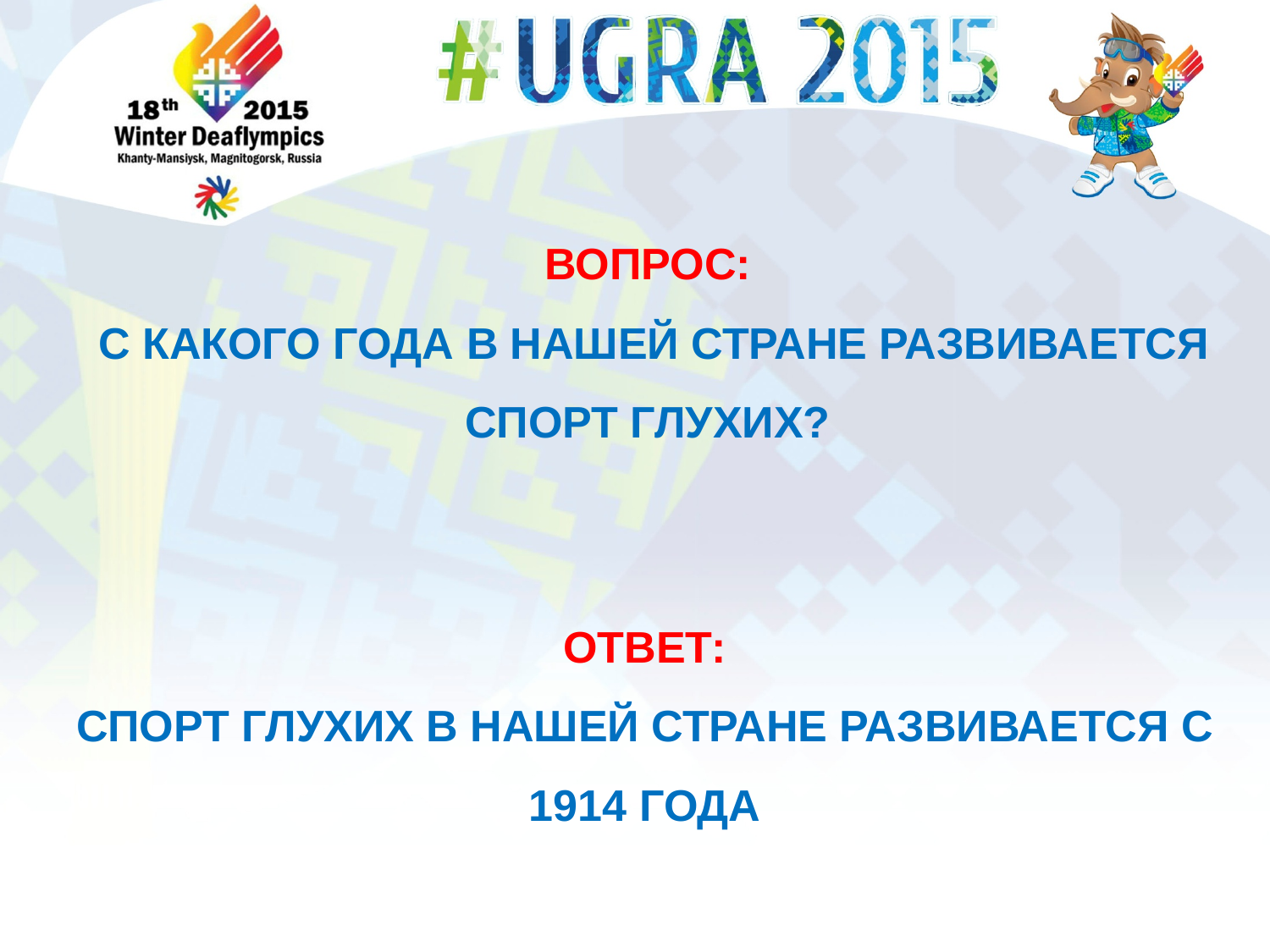

# вопрос: С какого года в нашей стране развивается спорт глухих?
Ответ:
Спорт глухих в нашей стране развивается с 1914 года